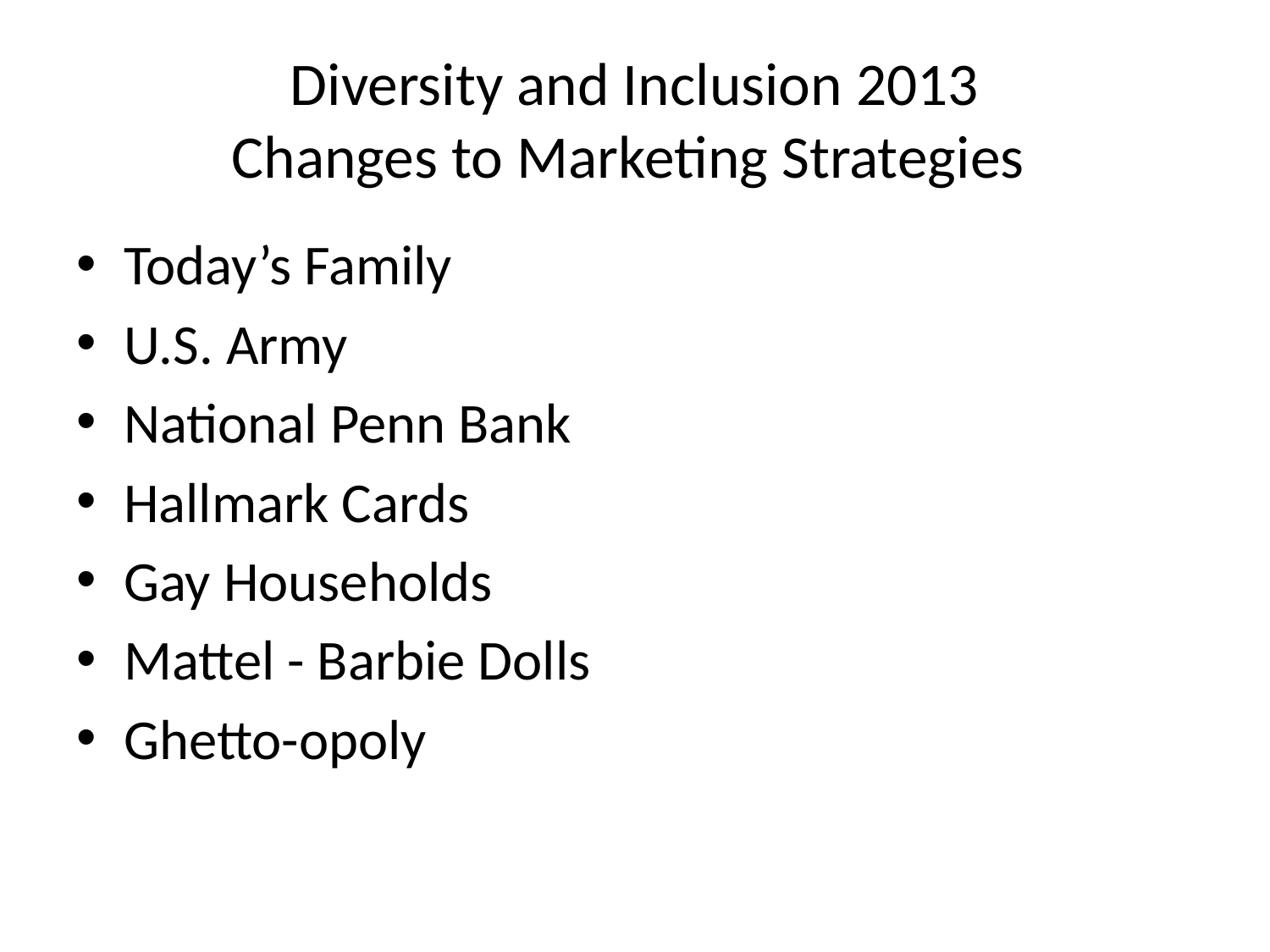

# Diversity and Inclusion 2013 Changes to Marketing Strategies
Today’s Family
U.S. Army
National Penn Bank
Hallmark Cards
Gay Households
Mattel - Barbie Dolls
Ghetto-opoly